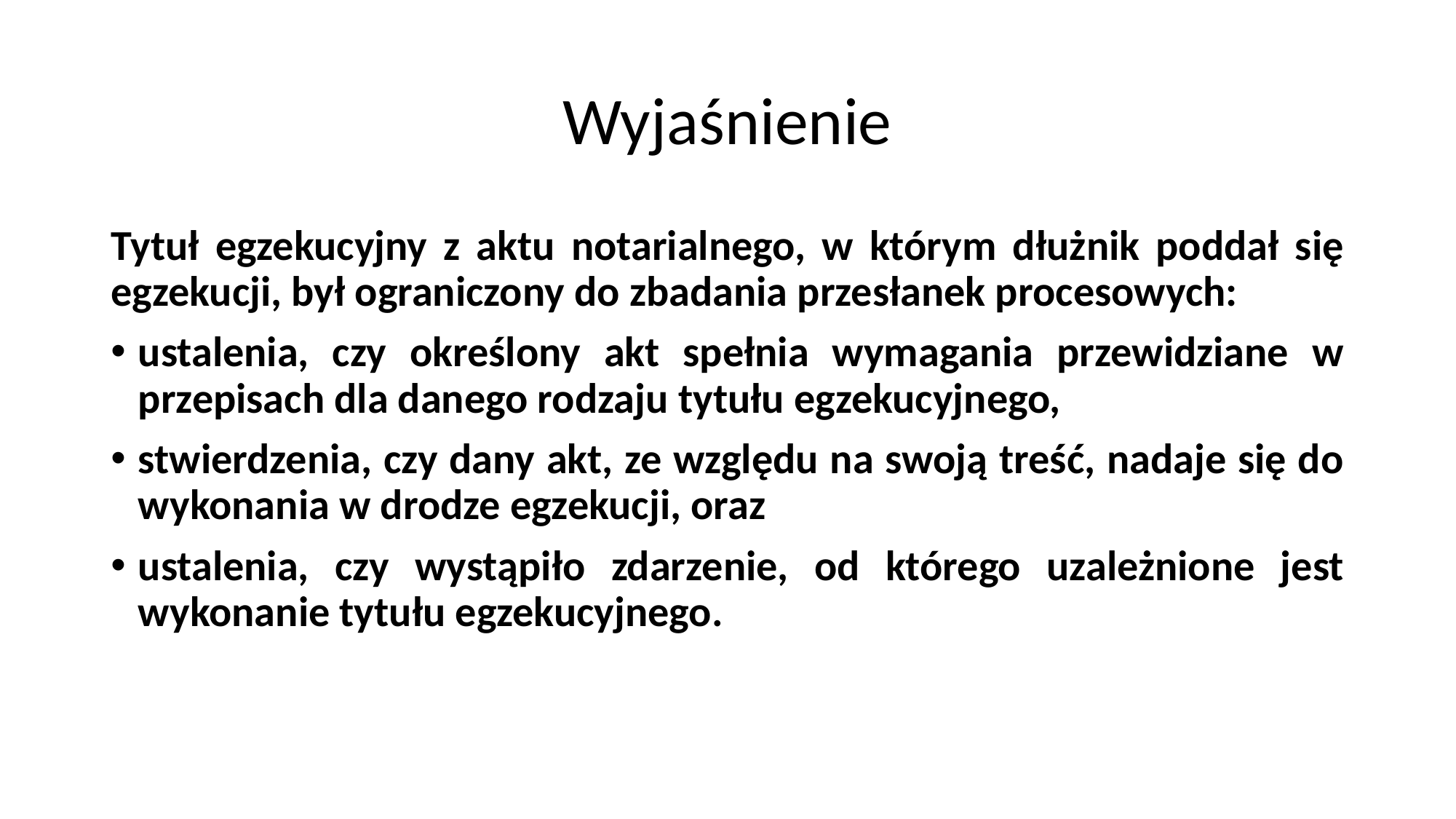

# Wyjaśnienie
Tytuł egzekucyjny z aktu notarialnego, w którym dłużnik poddał się egzekucji, był ograniczony do zbadania przesłanek procesowych:
ustalenia, czy określony akt spełnia wymagania przewidziane w przepisach dla danego rodzaju tytułu egzekucyjnego,
stwierdzenia, czy dany akt, ze względu na swoją treść, nadaje się do wykonania w drodze egzekucji, oraz
ustalenia, czy wystąpiło zdarzenie, od którego uzależnione jest wykonanie tytułu egzekucyjnego.